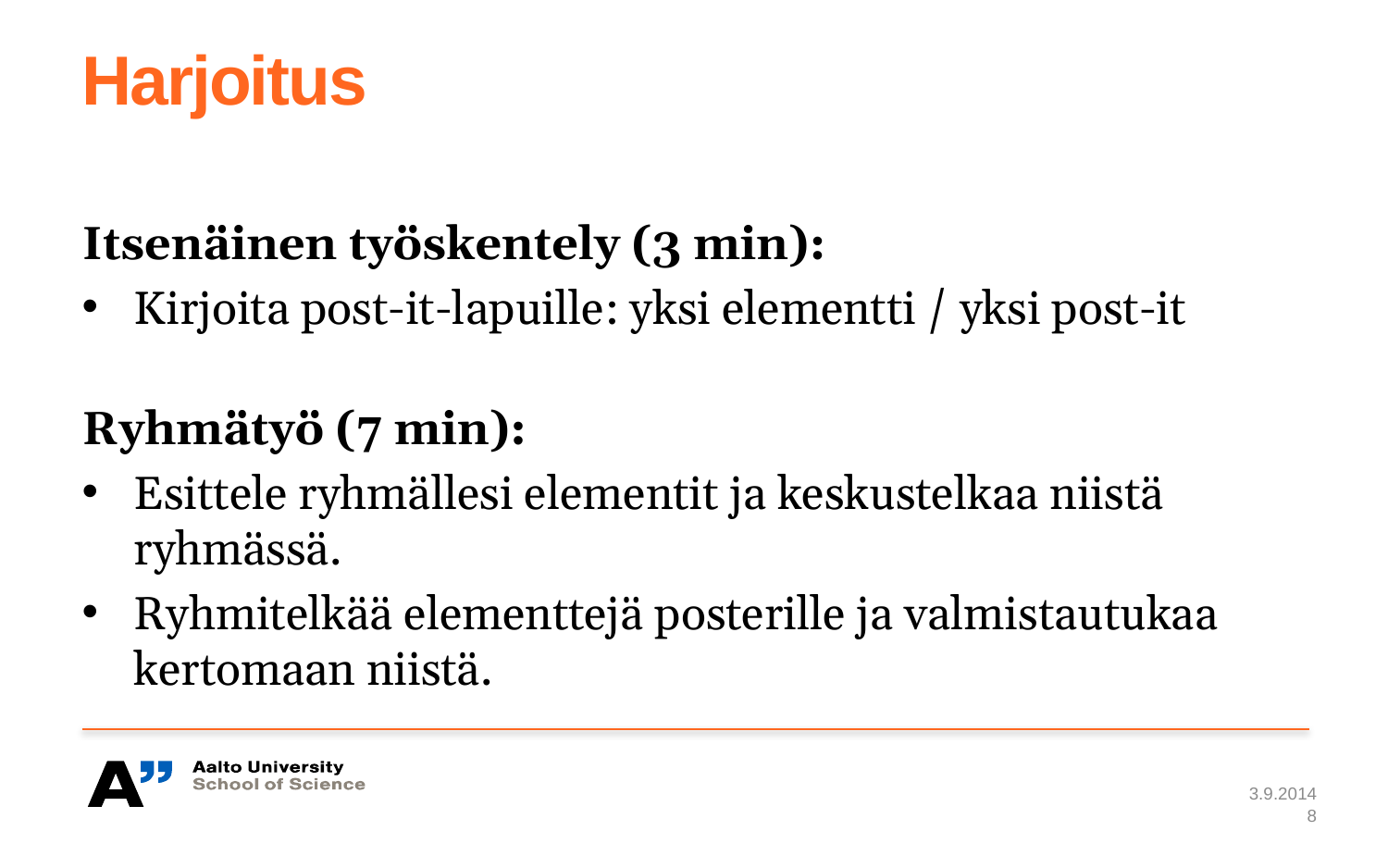

# Harjoitus
Itsenäinen työskentely (3 min):
Kirjoita post-it-lapuille: yksi elementti / yksi post-it
Ryhmätyö (7 min):
Esittele ryhmällesi elementit ja keskustelkaa niistä ryhmässä.
Ryhmitelkää elementtejä posterille ja valmistautukaa kertomaan niistä.
3.9.2014
8